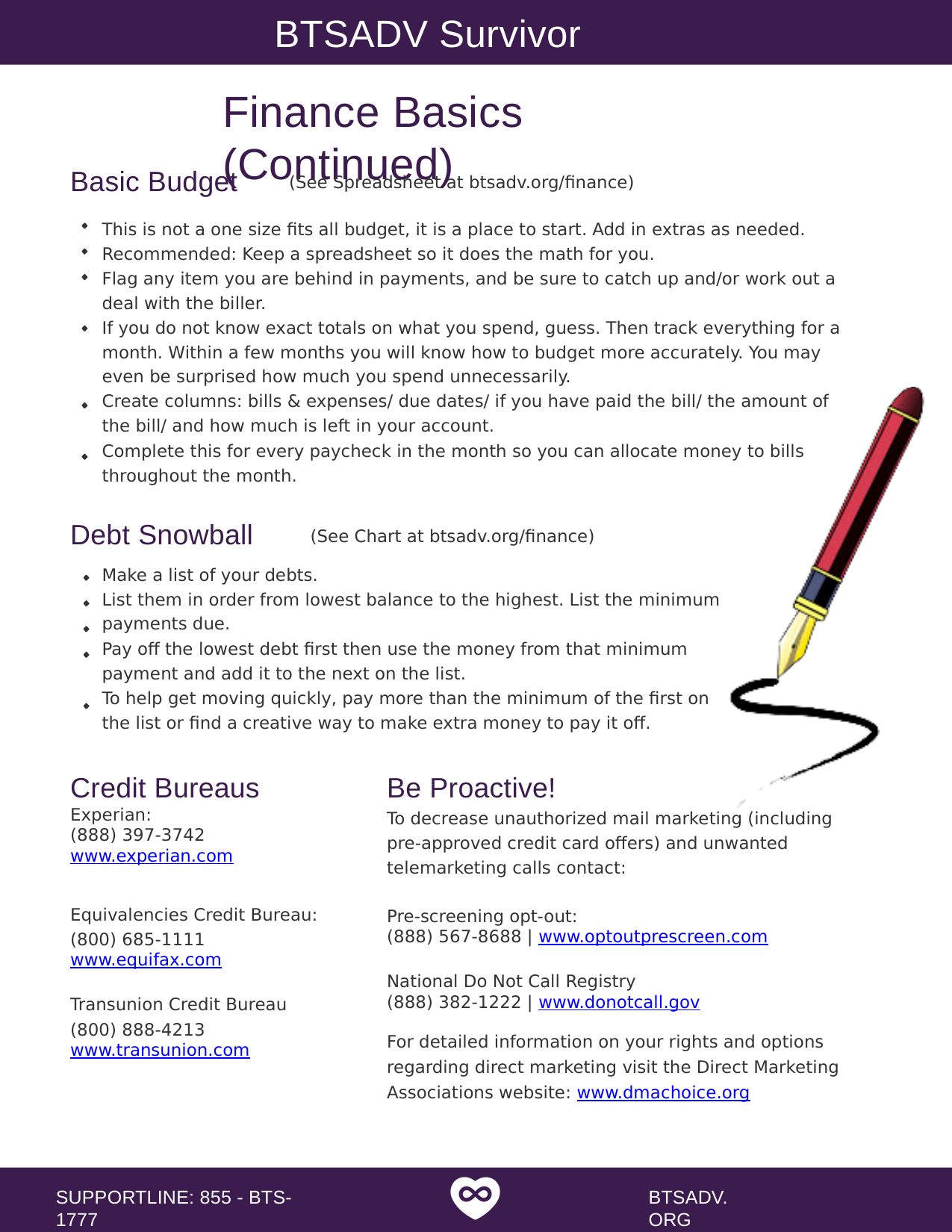

BTSADV Survivor Toolkit
Finance Basics (Continued)
Basic Budget
(See Spreadsheet at btsadv.org/finance)
This is not a one size fits all budget, it is a place to start. Add in extras as needed. Recommended: Keep a spreadsheet so it does the math for you.
Flag any item you are behind in payments, and be sure to catch up and/or work out a deal with the biller.
If you do not know exact totals on what you spend, guess. Then track everything for a month. Within a few months you will know how to budget more accurately. You may even be surprised how much you spend unnecessarily.
Create columns: bills & expenses/ due dates/ if you have paid the bill/ the amount of the bill/ and how much is left in your account.
Complete this for every paycheck in the month so you can allocate money to bills throughout the month.

Debt Snowball
(See Chart at btsadv.org/finance)
Make a list of your debts.
List them in order from lowest balance to the highest. List the minimum payments due.
Pay off the lowest debt first then use the money from that minimum payment and add it to the next on the list.
To help get moving quickly, pay more than the minimum of the first on the list or find a creative way to make extra money to pay it off.

Credit Bureaus
Experian:
(888) 397-3742
www.experian.com
Be Proactive!
To decrease unauthorized mail marketing (including pre-approved credit card offers) and unwanted telemarketing calls contact:
Equivalencies Credit Bureau: (800) 685-1111
www.equifax.com
Pre-screening opt-out:
(888) 567-8688 | www.optoutprescreen.com
National Do Not Call Registry
(888) 382-1222 | www.donotcall.gov
Transunion Credit Bureau (800) 888-4213
www.transunion.com
For detailed information on your rights and options regarding direct marketing visit the Direct Marketing Associations website: www.dmachoice.org

SUPPORTLINE: 855 - BTS- 1777
BTSADV. ORG